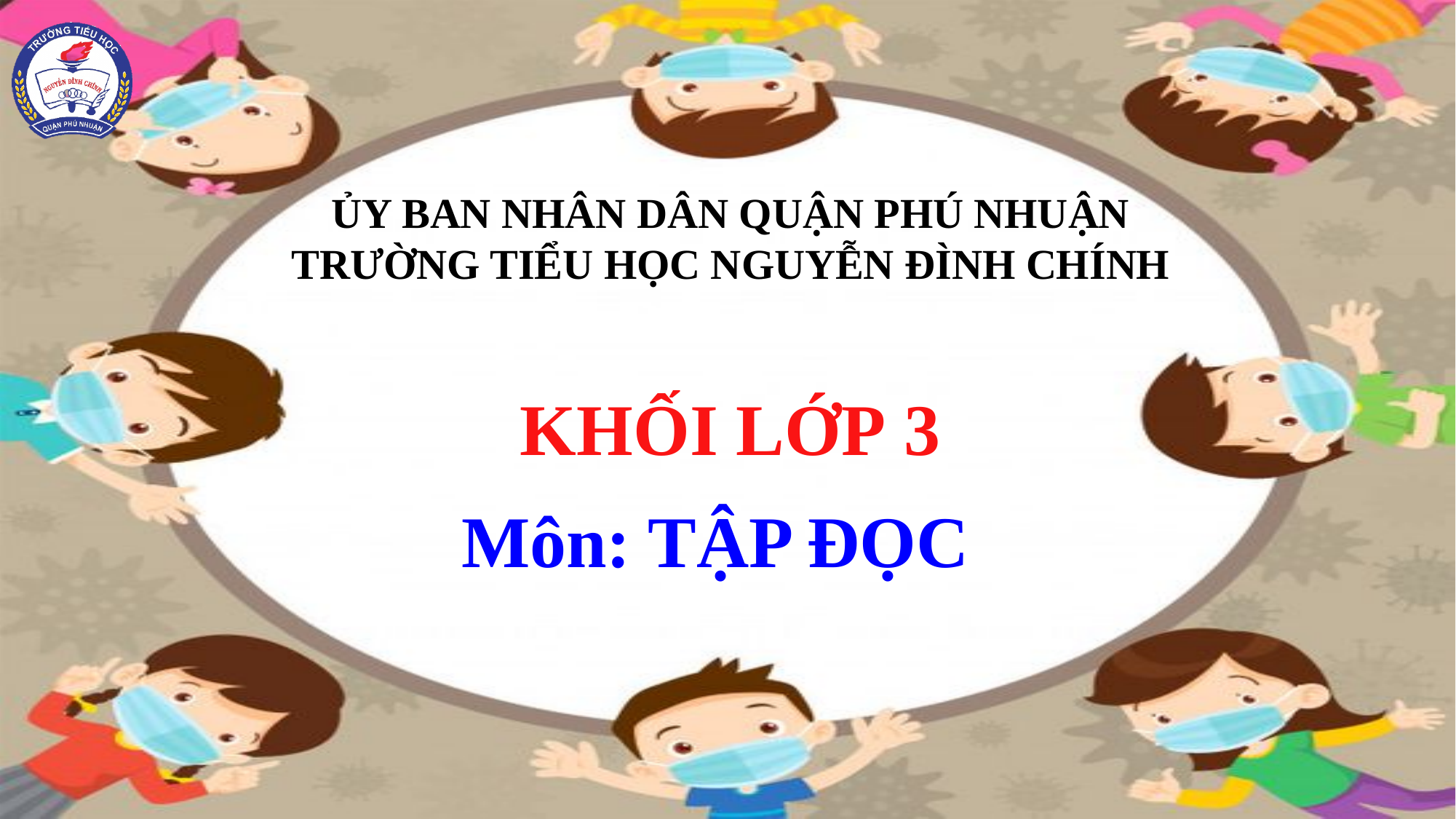

ỦY BAN NHÂN DÂN QUẬN PHÚ NHUẬN
TRƯỜNG TIỂU HỌC NGUYỄN ĐÌNH CHÍNH
KHỐI LỚP 3
       Môn: TẬP ĐỌC